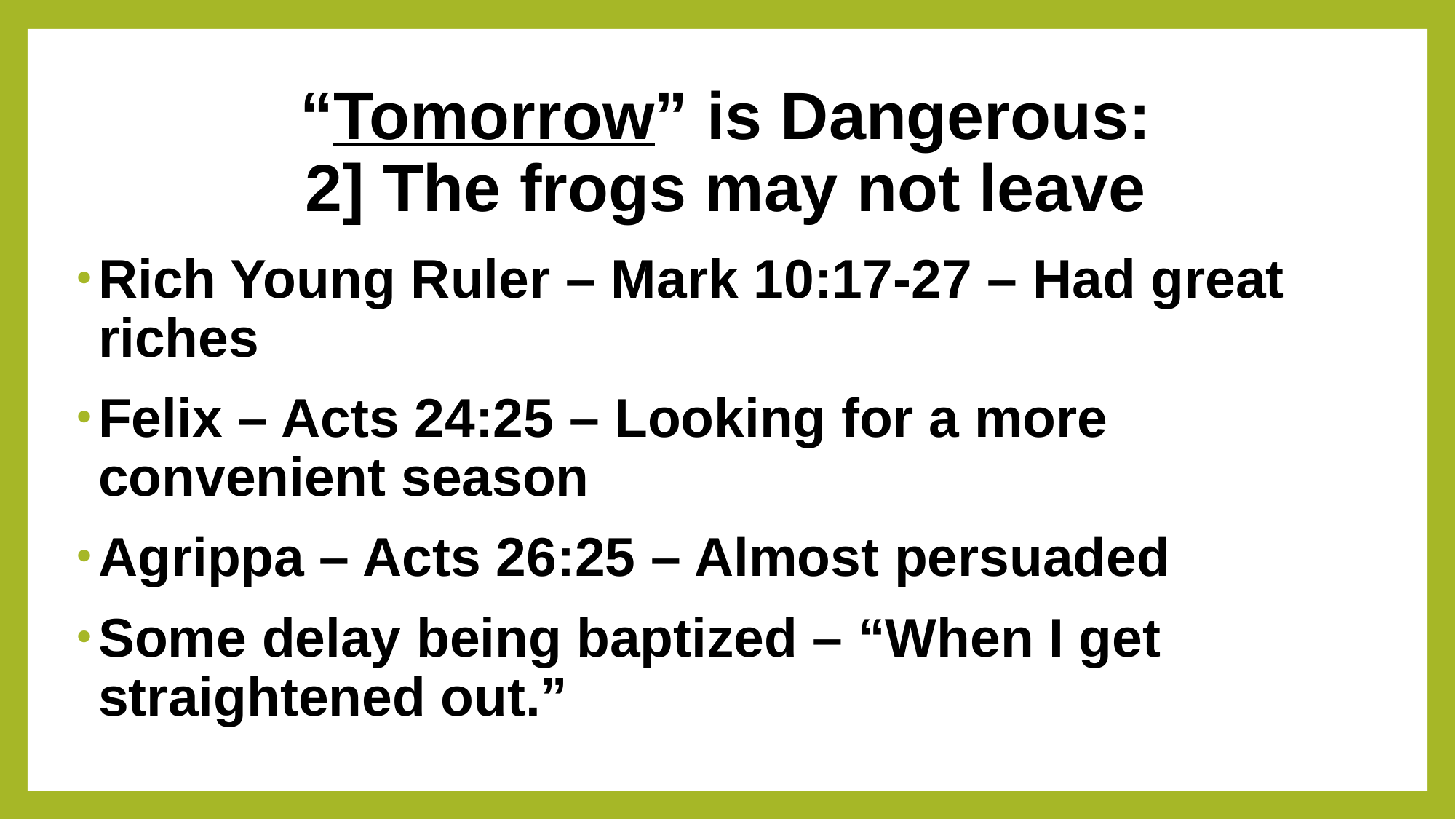

# “Tomorrow” is Dangerous: 2] The frogs may not leave
Rich Young Ruler – Mark 10:17-27 – Had great riches
Felix – Acts 24:25 – Looking for a more convenient season
Agrippa – Acts 26:25 – Almost persuaded
Some delay being baptized – “When I get straightened out.”